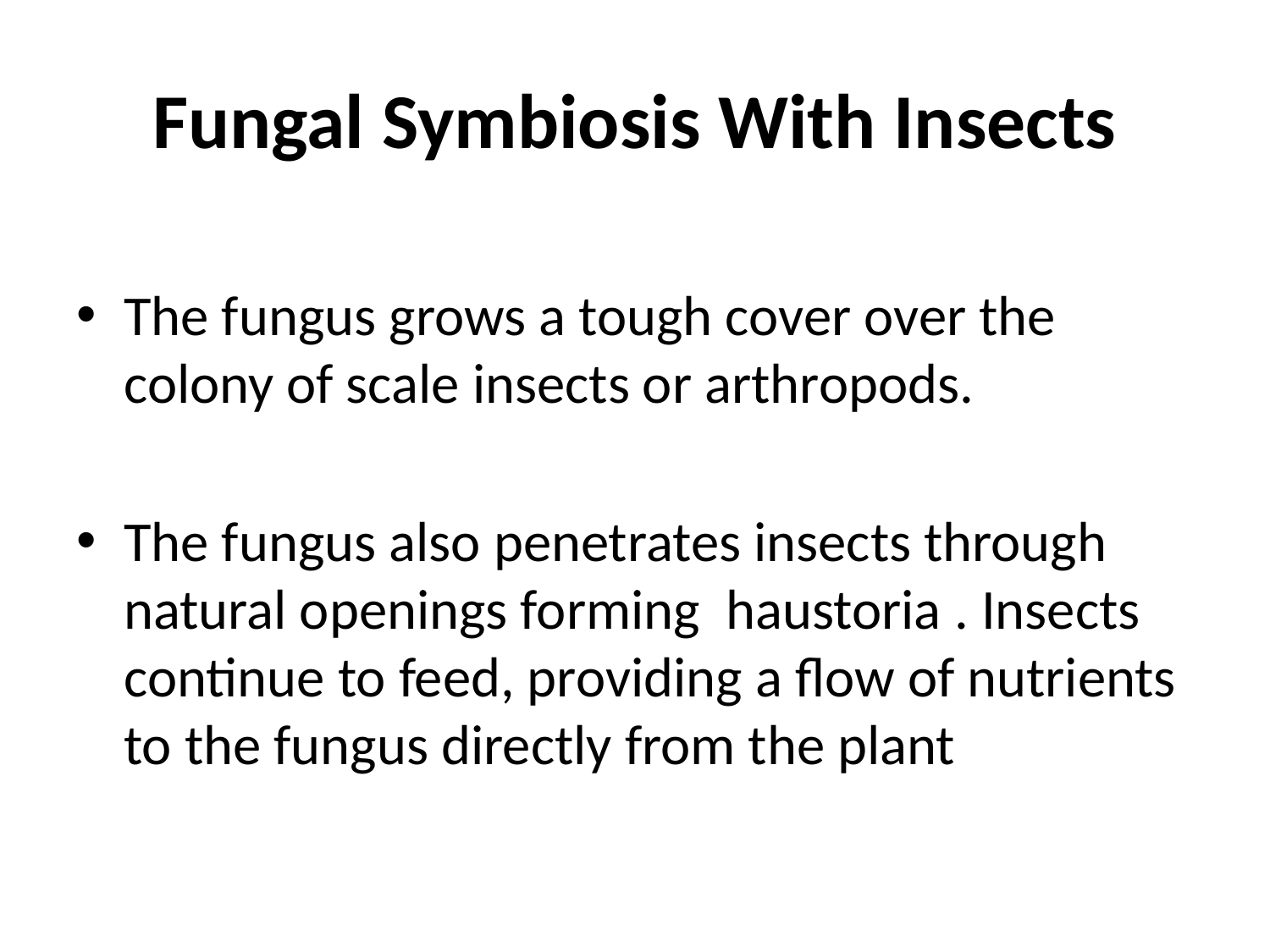

# Fungal Symbiosis With Insects
The fungus grows a tough cover over the colony of scale insects or arthropods.

The fungus also penetrates insects through natural openings forming  haustoria . Insects continue to feed, providing a flow of nutrients to the fungus directly from the plant